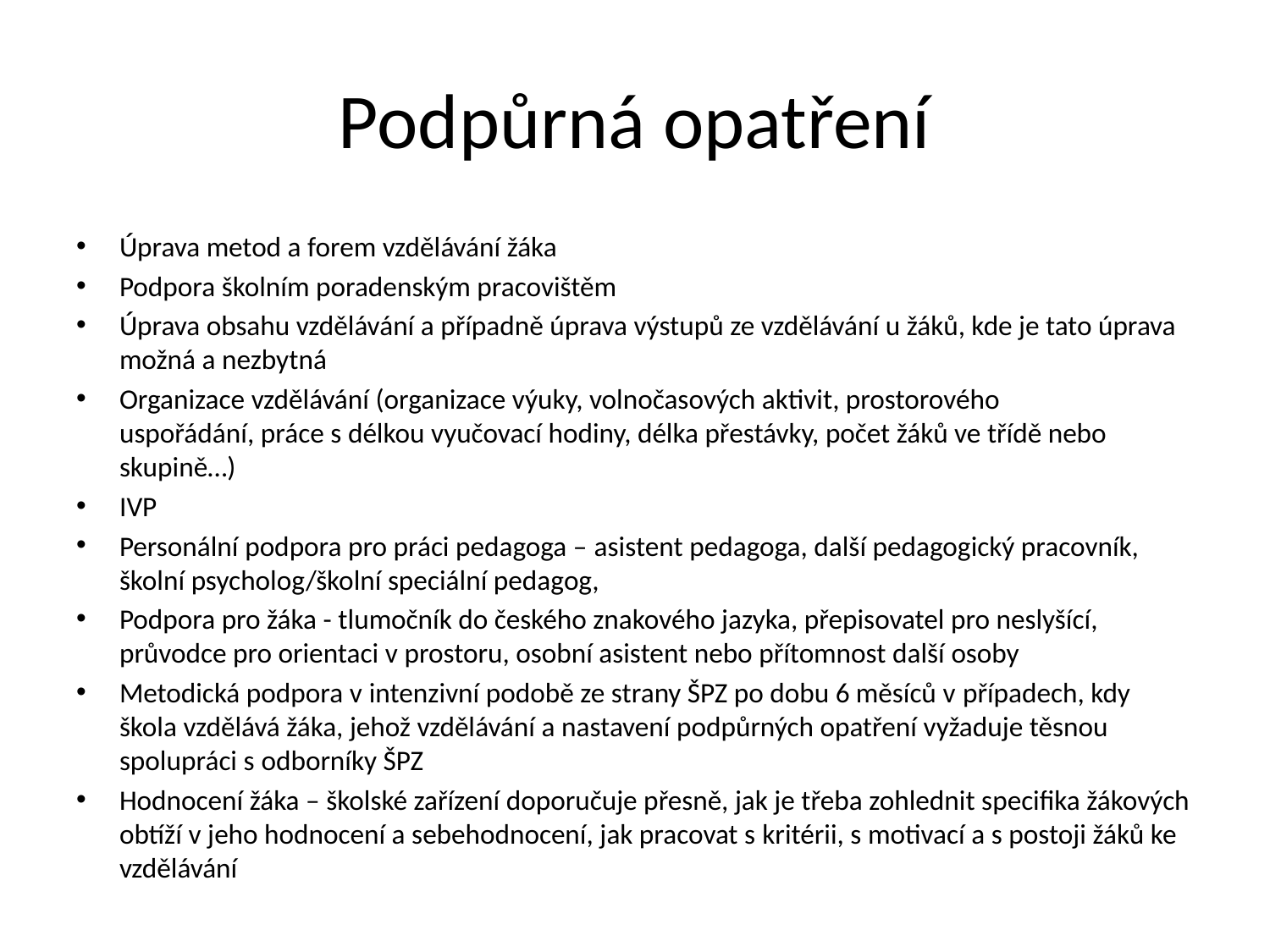

# Podpůrná opatření
Úprava metod a forem vzdělávání žáka
Podpora školním poradenským pracovištěm
Úprava obsahu vzdělávání a případně úprava výstupů ze vzdělávání u žáků, kde je tato úprava možná a nezbytná
Organizace vzdělávání (organizace výuky, volnočasových aktivit, prostorového uspořádání, práce s délkou vyučovací hodiny, délka přestávky, počet žáků ve třídě nebo skupině…)
IVP
Personální podpora pro práci pedagoga – asistent pedagoga, další pedagogický pracovník, školní psycholog/školní speciální pedagog,
Podpora pro žáka - tlumočník do českého znakového jazyka, přepisovatel pro neslyšící, průvodce pro orientaci v prostoru, osobní asistent nebo přítomnost další osoby
Metodická podpora v intenzivní podobě ze strany ŠPZ po dobu 6 měsíců v případech, kdy škola vzdělává žáka, jehož vzdělávání a nastavení podpůrných opatření vyžaduje těsnou spolupráci s odborníky ŠPZ
Hodnocení žáka – školské zařízení doporučuje přesně, jak je třeba zohlednit specifika žákových obtíží v jeho hodnocení a sebehodnocení, jak pracovat s kritérii, s motivací a s postoji žáků ke vzdělávání